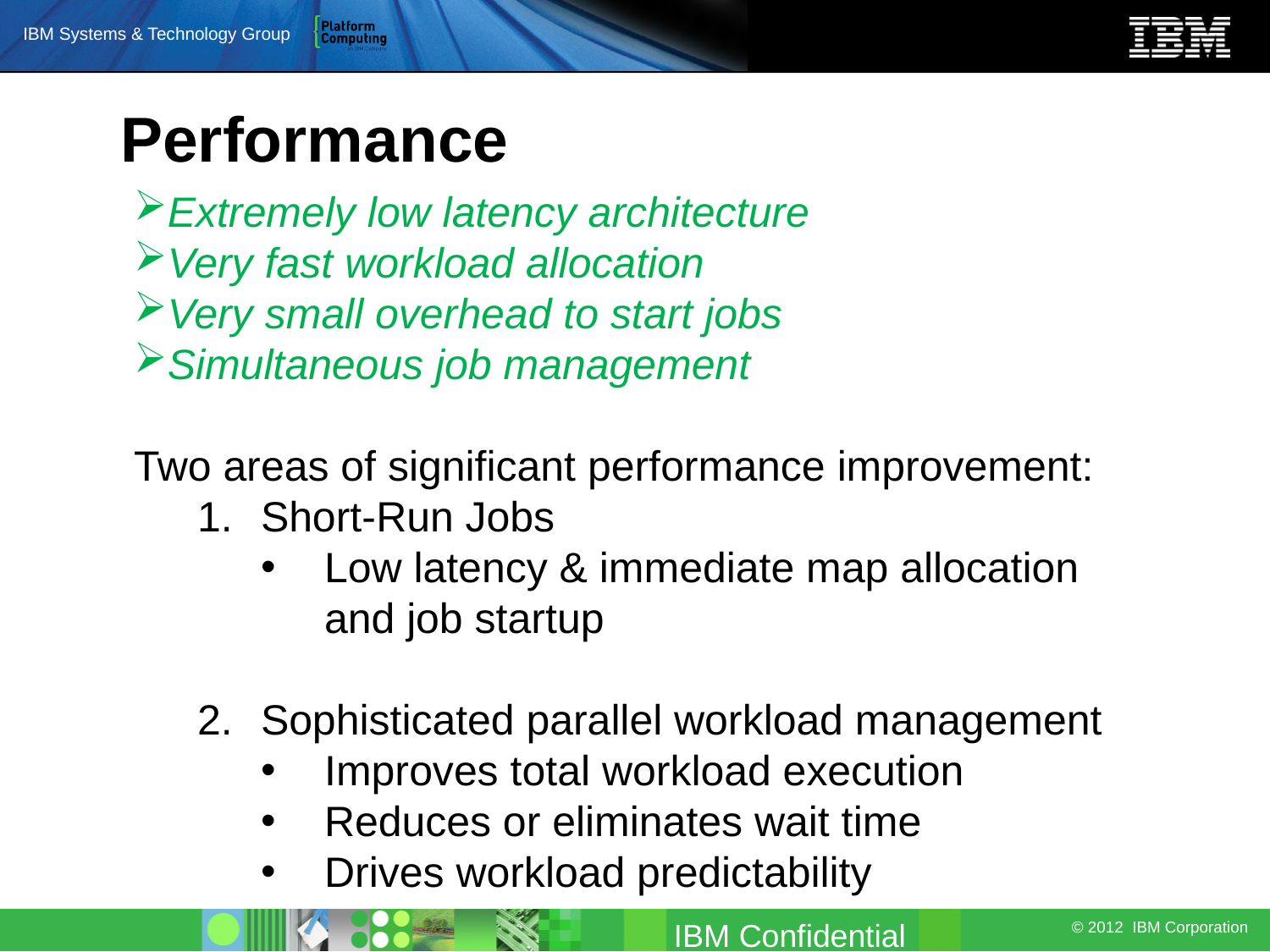

Performance
Extremely low latency architecture
Very fast workload allocation
Very small overhead to start jobs
Simultaneous job management

Two areas of significant performance improvement:
Short-Run Jobs
Low latency & immediate map allocation and job startup

Sophisticated parallel workload management
Improves total workload execution
Reduces or eliminates wait time
Drives workload predictability